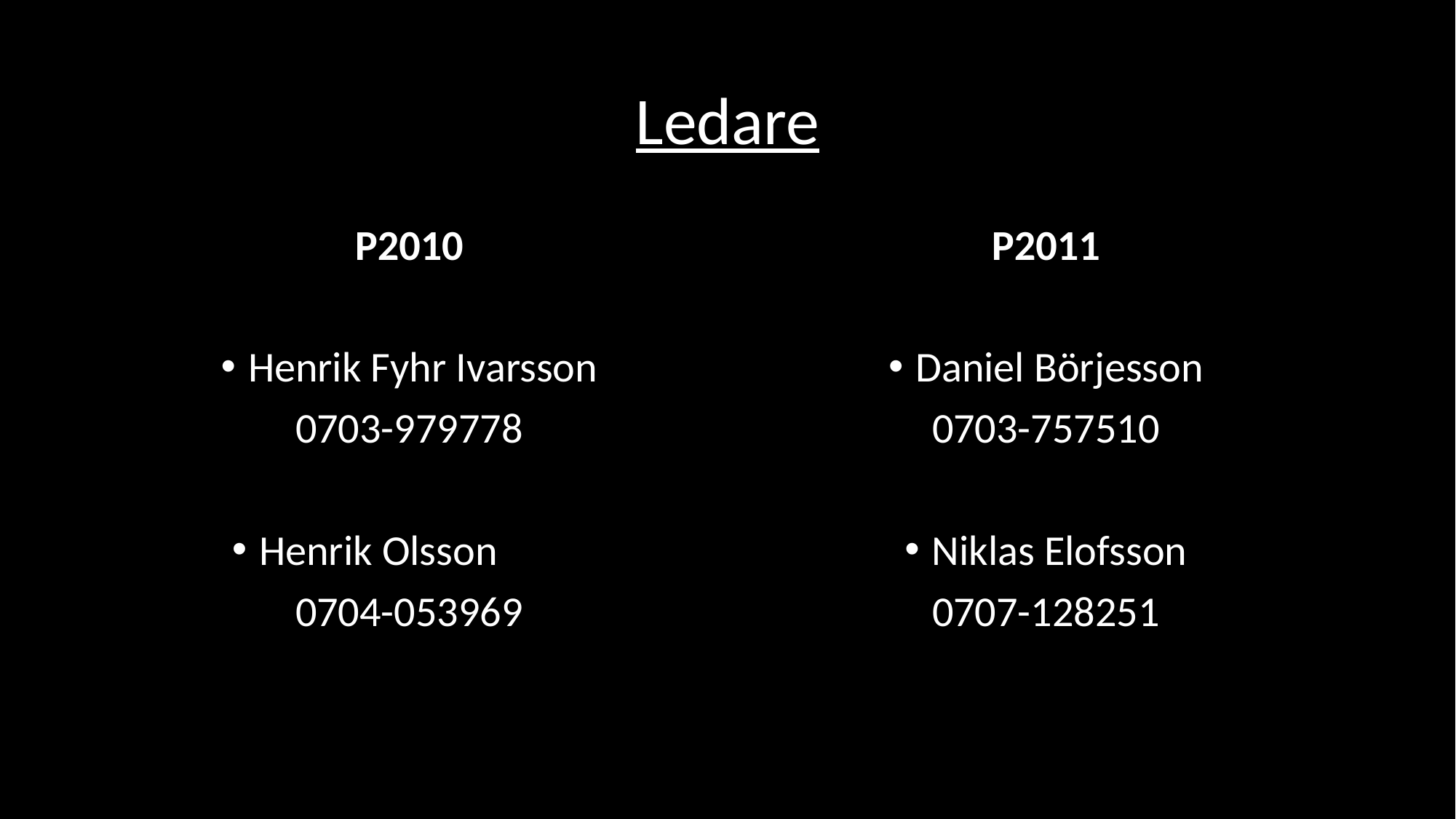

# Ledare
P2010

Henrik Fyhr Ivarsson
0703-979778

Henrik Olsson
0704-053969
P2011

Daniel Börjesson
0703-757510

Niklas Elofsson
0707-128251